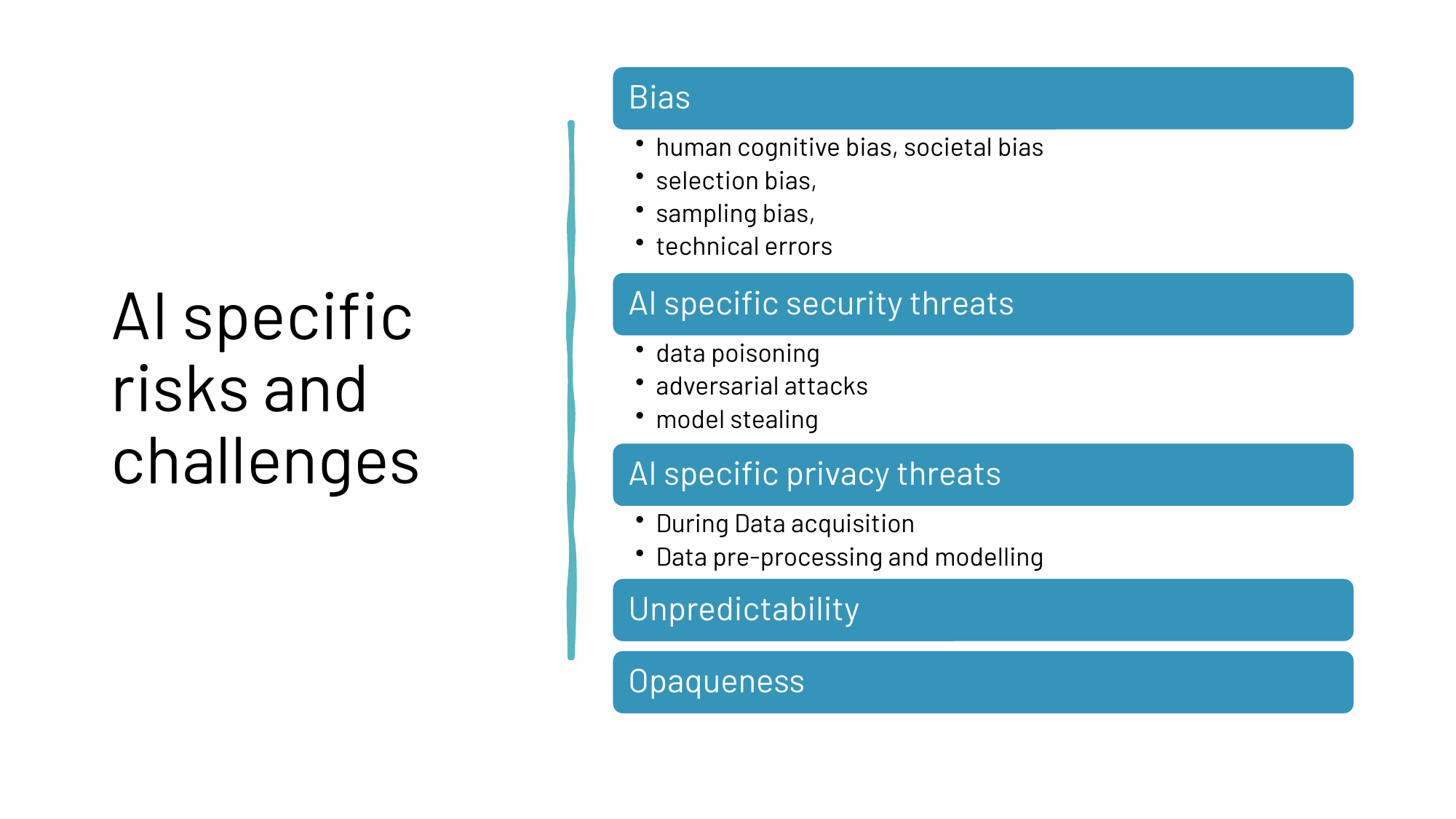

# AI specific risks and challenges
Bias
human cognitive bias, societal bias
selection bias,
sampling bias,
technical errors
AI specific security threats
data poisoning
adversarial attacks
model stealing
AI specific privacy threats
During Data acquisition
Data pre-processing and modelling
Unpredictability
Opaqueness